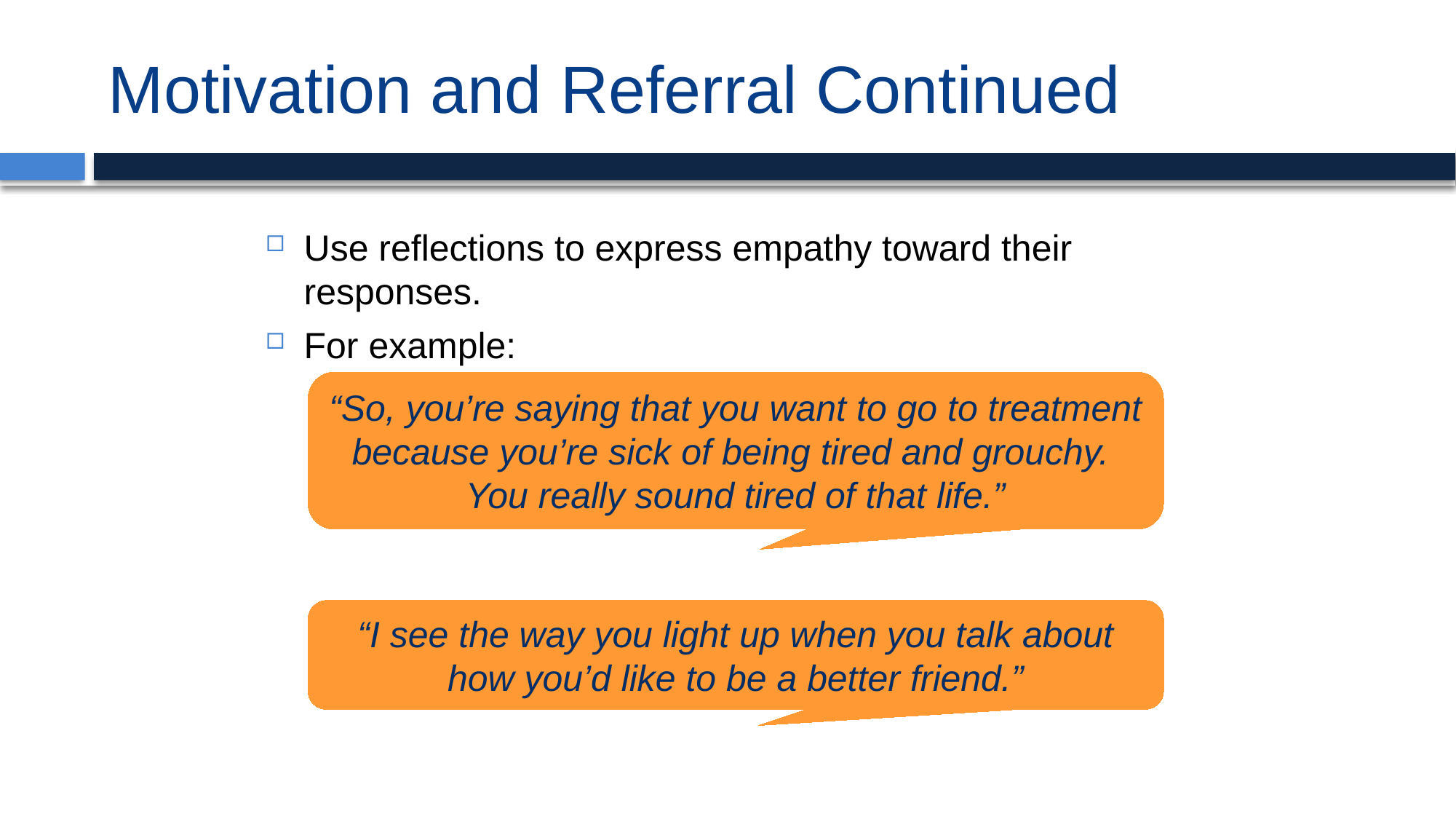

# Motivation and Referral Continued
Use reflections to express empathy toward their responses.
For example:

“So, you’re saying that you want to go to treatment because you’re sick of being tired and grouchy.  You really sound tired of that life.”
“I see the way you light up when you talk about how you’d like to be a better friend.”